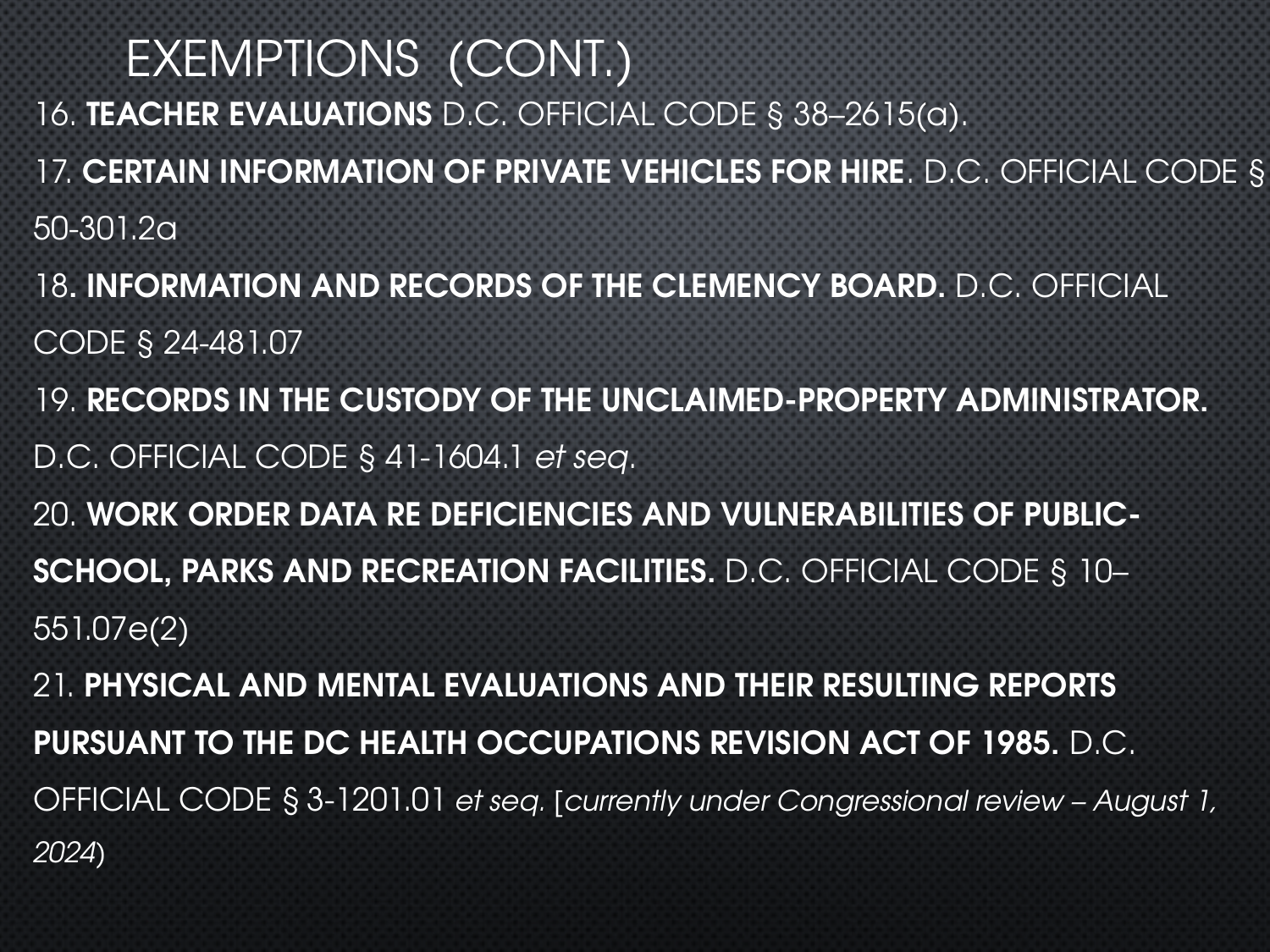

Exemptions  (CONT.)
16. TEACHER EVALUATIONS D.C. OFFICIAL CODE § 38–2615(a).
17. Certain information of private vehicles for hire. D.C. OFFICIAL CODE § 50-301.2a
18. Information and records of the Clemency Board. D.C. OFFICIAL CODE § 24-481.07
19. RECORDS IN THE CUSTODY OF THE UNCLAIMED-PROPERTY ADMINISTRATOR.  D.C. OFFICIAL CODE § 41-1604.1 et seq.
20. WORK ORDER DATA RE DEFICIENCIES AND VULNERABILITIES OF PUBLIC-SCHOOL, PARKS AND RECREATION FACILITIES. D.C. OFFICIAL CODE § 10–551.07e(2)
21. PHYSICAL AND MENTAL EVALUATIONS AND THEIR RESULTING REPORTS PURSUANT TO THE DC HEALTH OCCUPATIONS REVISION ACT OF 1985. D.C. OFFICIAL CODE § 3-1201.01 et seq. [currently under Congressional review – August 1, 2024)